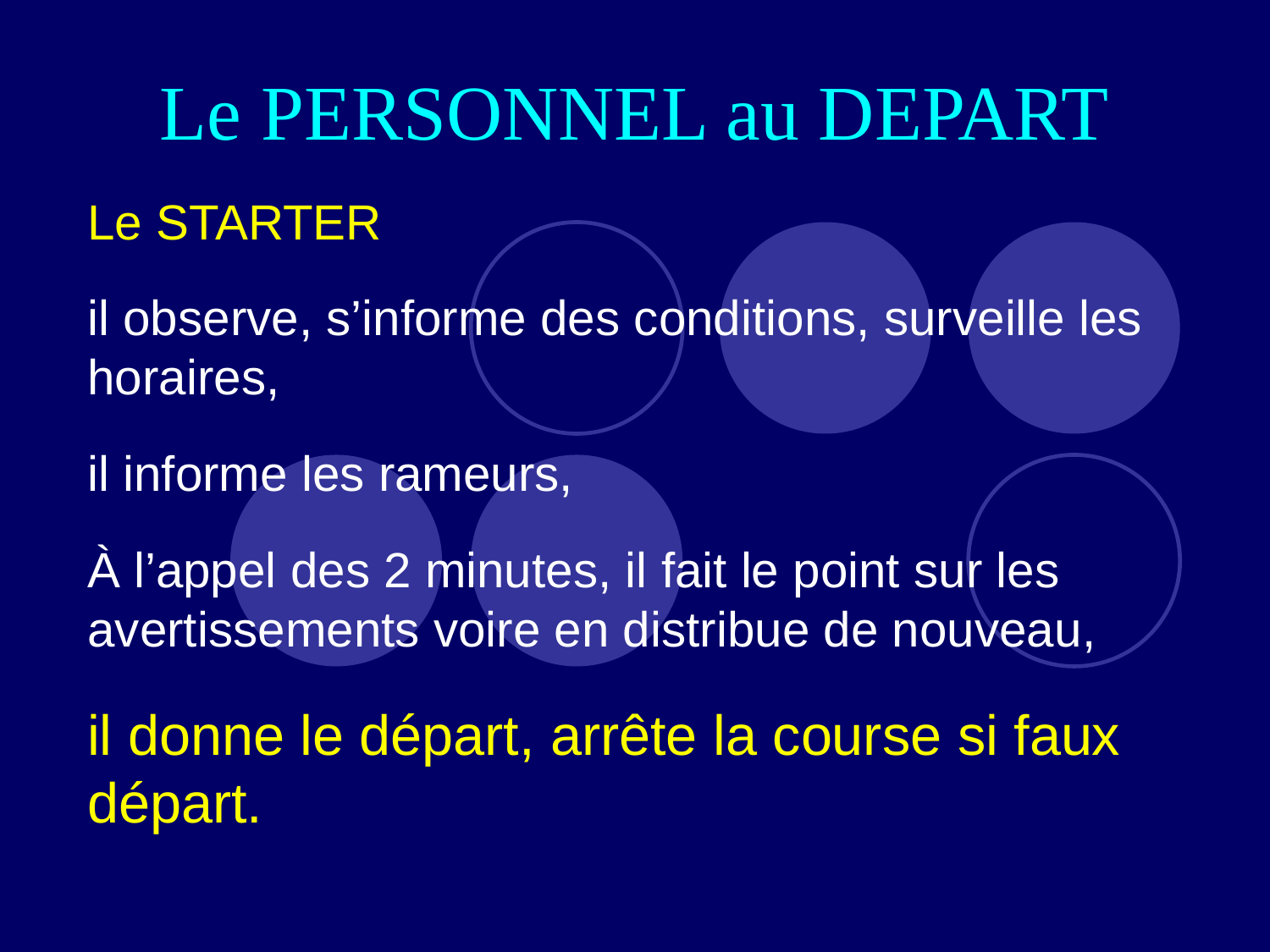

Le PERSONNEL au DEPART
Le STARTER
il observe, s’informe des conditions, surveille les horaires,
il informe les rameurs,
À l’appel des 2 minutes, il fait le point sur les avertissements voire en distribue de nouveau,
il donne le départ, arrête la course si faux départ.